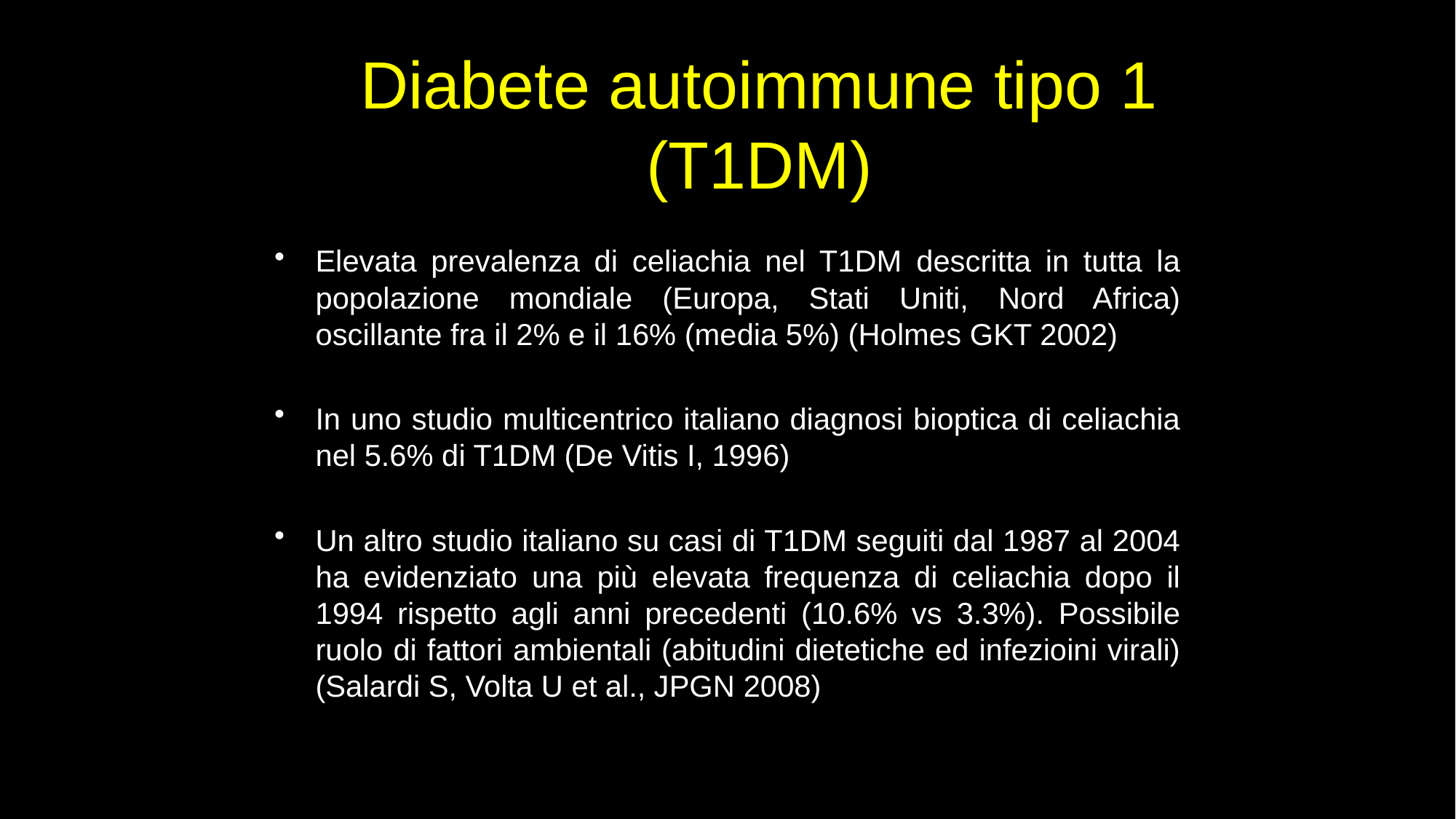

Diabete autoimmune tipo 1 (T1DM)
Elevata prevalenza di celiachia nel T1DM descritta in tutta la popolazione mondiale (Europa, Stati Uniti, Nord Africa) oscillante fra il 2% e il 16% (media 5%) (Holmes GKT 2002)

In uno studio multicentrico italiano diagnosi bioptica di celiachia nel 5.6% di T1DM (De Vitis I, 1996)

Un altro studio italiano su casi di T1DM seguiti dal 1987 al 2004 ha evidenziato una più elevata frequenza di celiachia dopo il 1994 rispetto agli anni precedenti (10.6% vs 3.3%). Possibile ruolo di fattori ambientali (abitudini dietetiche ed infezioini virali) (Salardi S, Volta U et al., JPGN 2008)